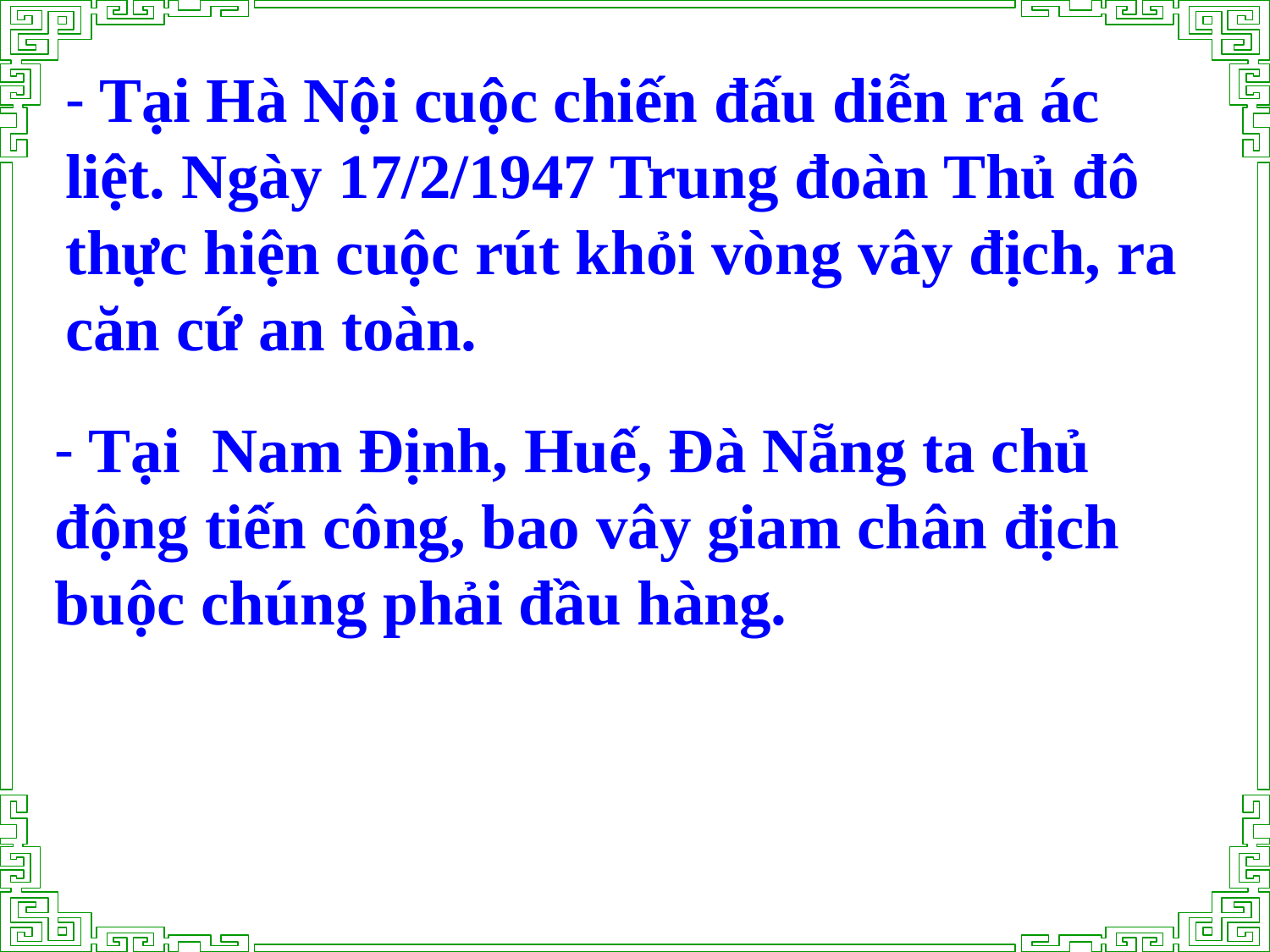

- Tại Hà Nội cuộc chiến đấu diễn ra ác liệt. Ngày 17/2/1947 Trung đoàn Thủ đô thực hiện cuộc rút khỏi vòng vây địch, ra căn cứ an toàn.
- Tại  Nam Định, Huế, Đà Nẵng ta chủ động tiến công, bao vây giam chân địch buộc chúng phải đầu hàng.